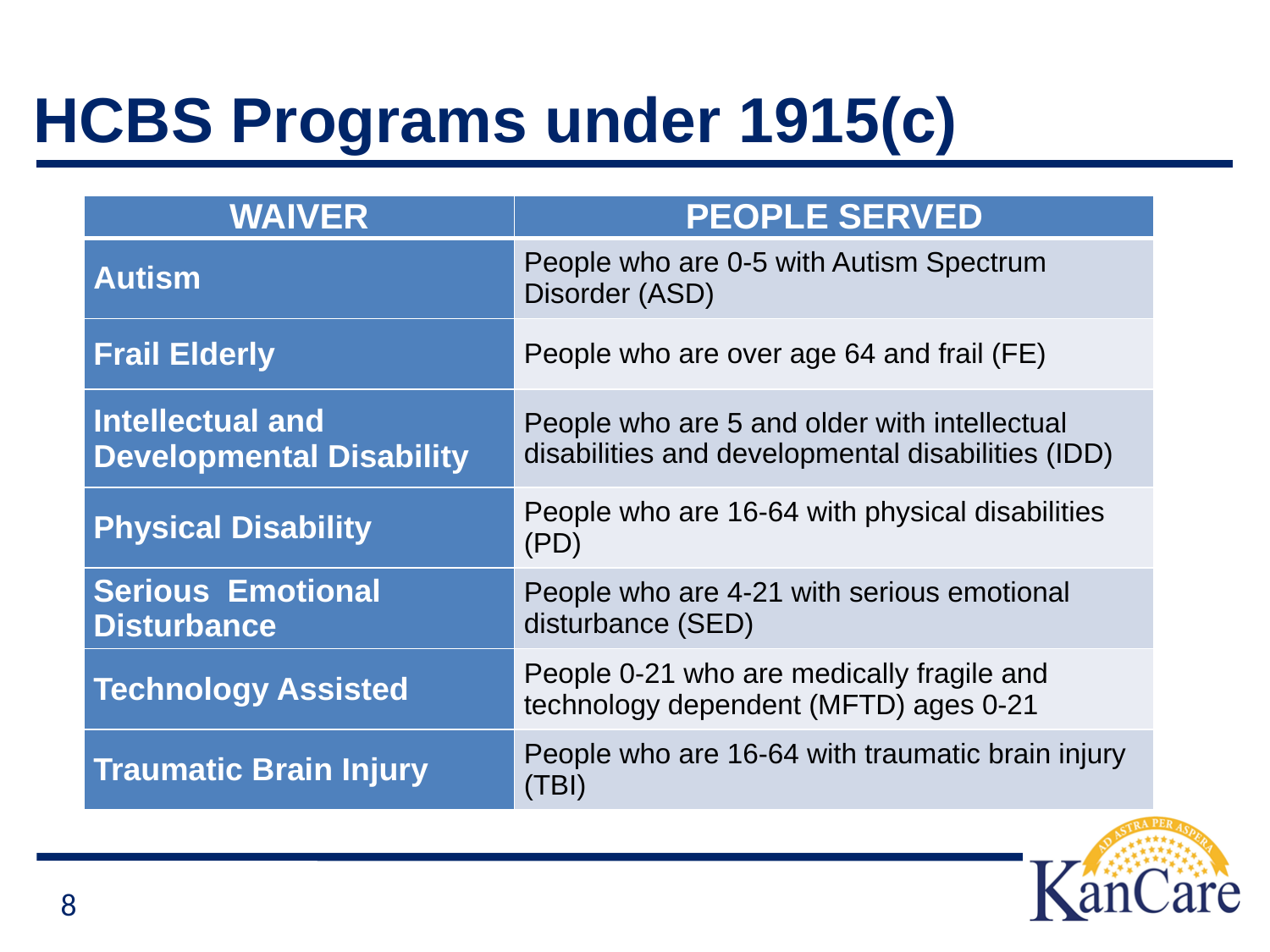

HCBS Programs under 1915(c)

| Waiver | PEOPLE Served |
| --- | --- |
| Autism | People who are 0-5 with Autism Spectrum Disorder (ASD) |
| Frail Elderly | People who are over age 64 and frail (FE) |
| Intellectual and Developmental Disability | People who are 5 and older with intellectual disabilities and developmental disabilities (IDD) |
| Physical Disability | People who are 16-64 with physical disabilities (PD) |
| Serious Emotional Disturbance | People who are 4-21 with serious emotional disturbance (SED) |
| Technology Assisted | People 0-21 who are medically fragile and technology dependent (MFTD) ages 0-21 |
| Traumatic Brain Injury | People who are 16-64 with traumatic brain injury (TBI) |
Under the 1915(c) waivers, more than 25,000 individuals receive long-term services and supports in one of seven waivers: